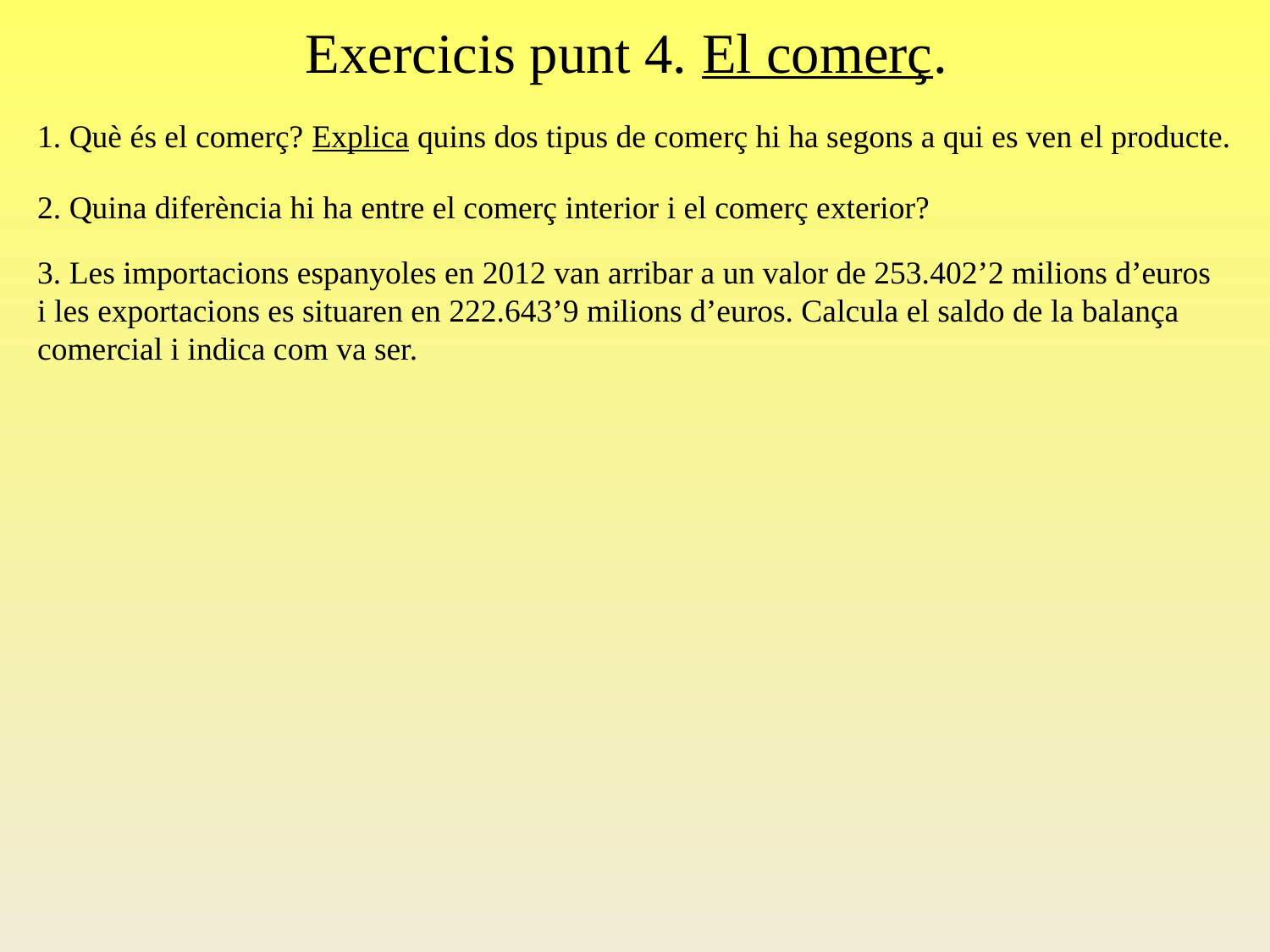

Exercicis punt 4. El comerç.
1. Què és el comerç? Explica quins dos tipus de comerç hi ha segons a qui es ven el producte.
2. Quina diferència hi ha entre el comerç interior i el comerç exterior?
3. Les importacions espanyoles en 2012 van arribar a un valor de 253.402’2 milions d’euros i les exportacions es situaren en 222.643’9 milions d’euros. Calcula el saldo de la balança comercial i indica com va ser.